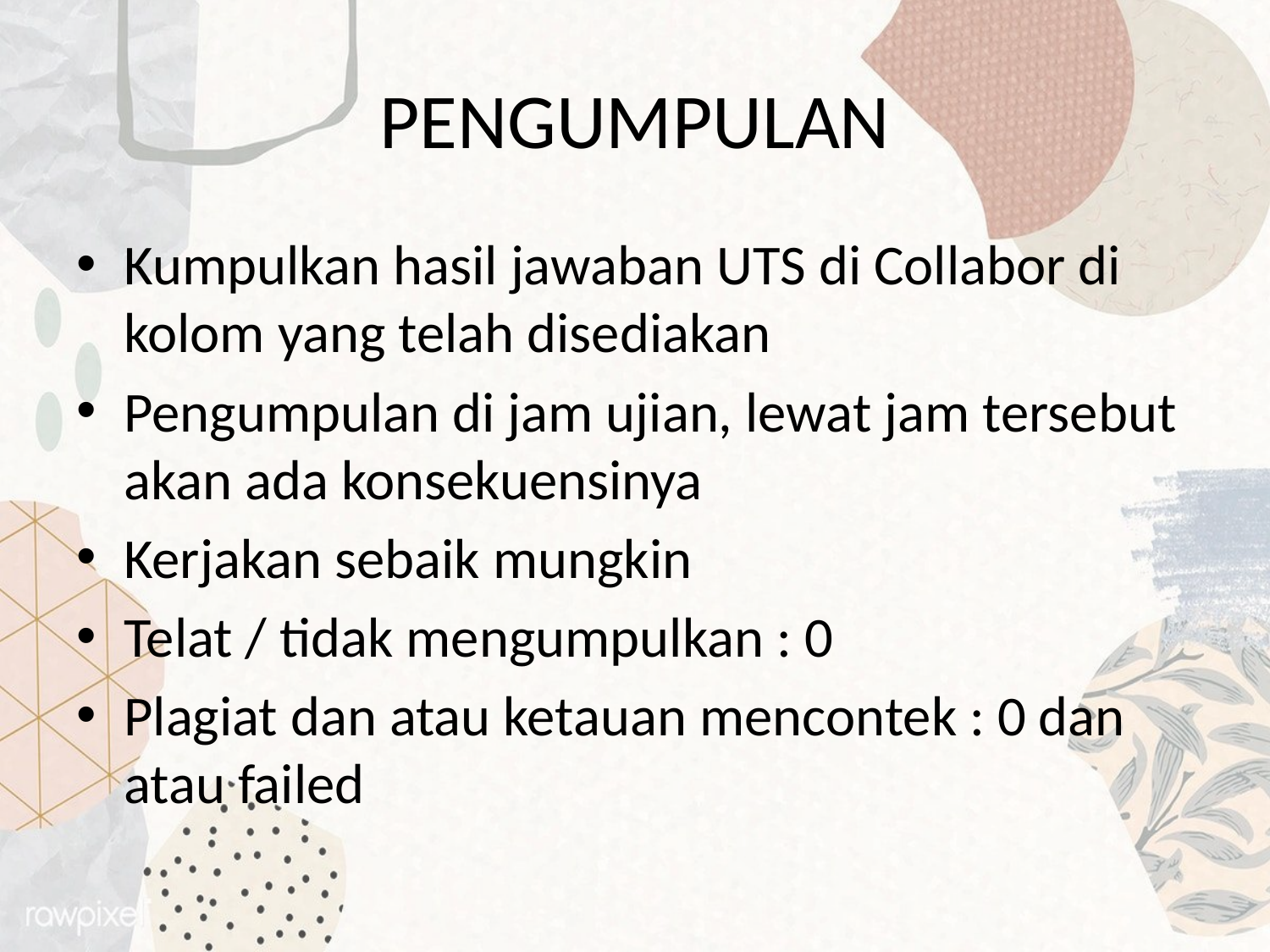

# PENGUMPULAN
Kumpulkan hasil jawaban UTS di Collabor di kolom yang telah disediakan
Pengumpulan di jam ujian, lewat jam tersebut akan ada konsekuensinya
Kerjakan sebaik mungkin
Telat / tidak mengumpulkan : 0
Plagiat dan atau ketauan mencontek : 0 dan atau failed